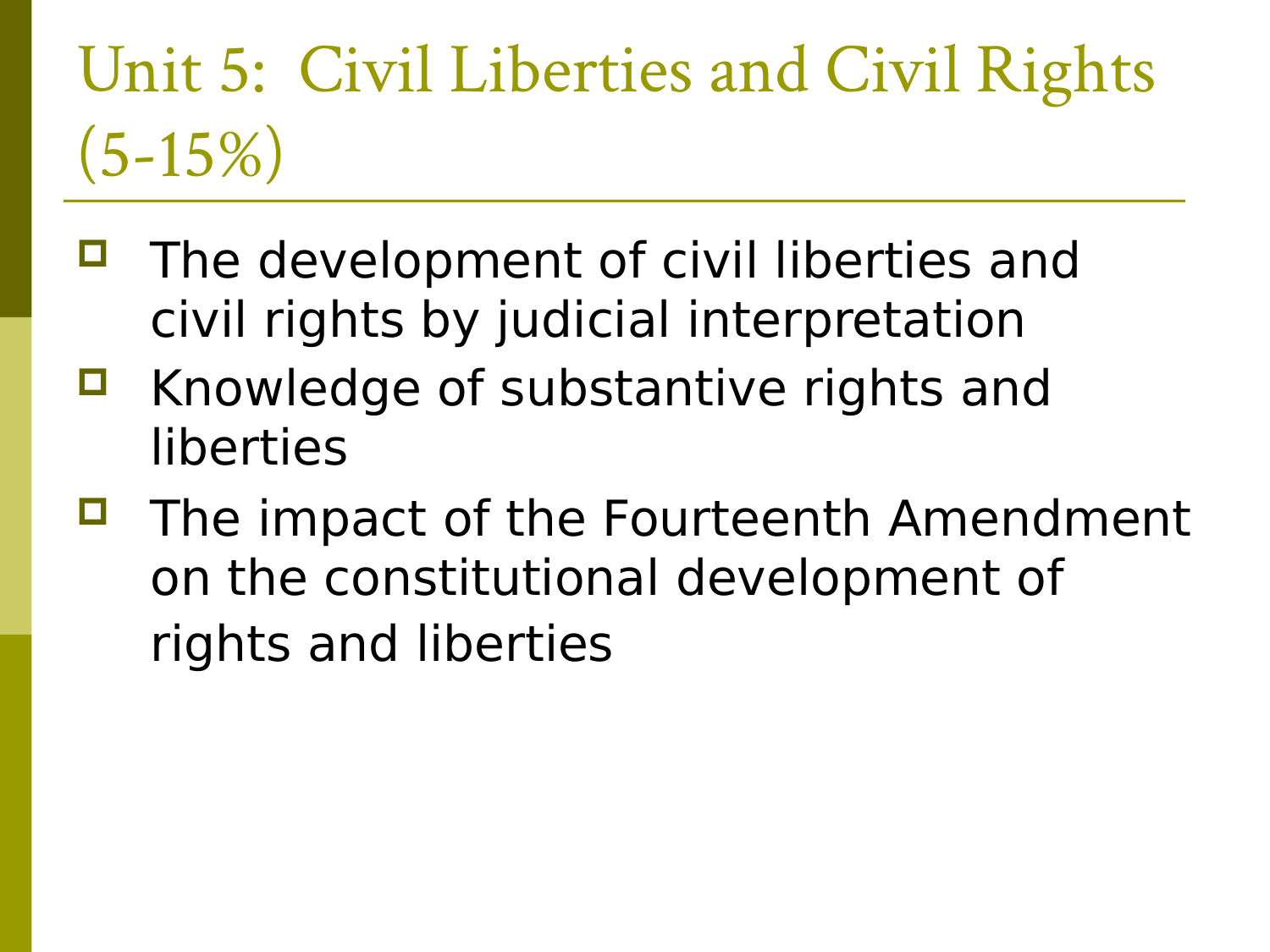

# Unit 5:  Civil Liberties and Civil Rights (5-15%)
The development of civil liberties and civil rights by judicial interpretation
Knowledge of substantive rights and liberties
The impact of the Fourteenth Amendment on the constitutional development of rights and liberties